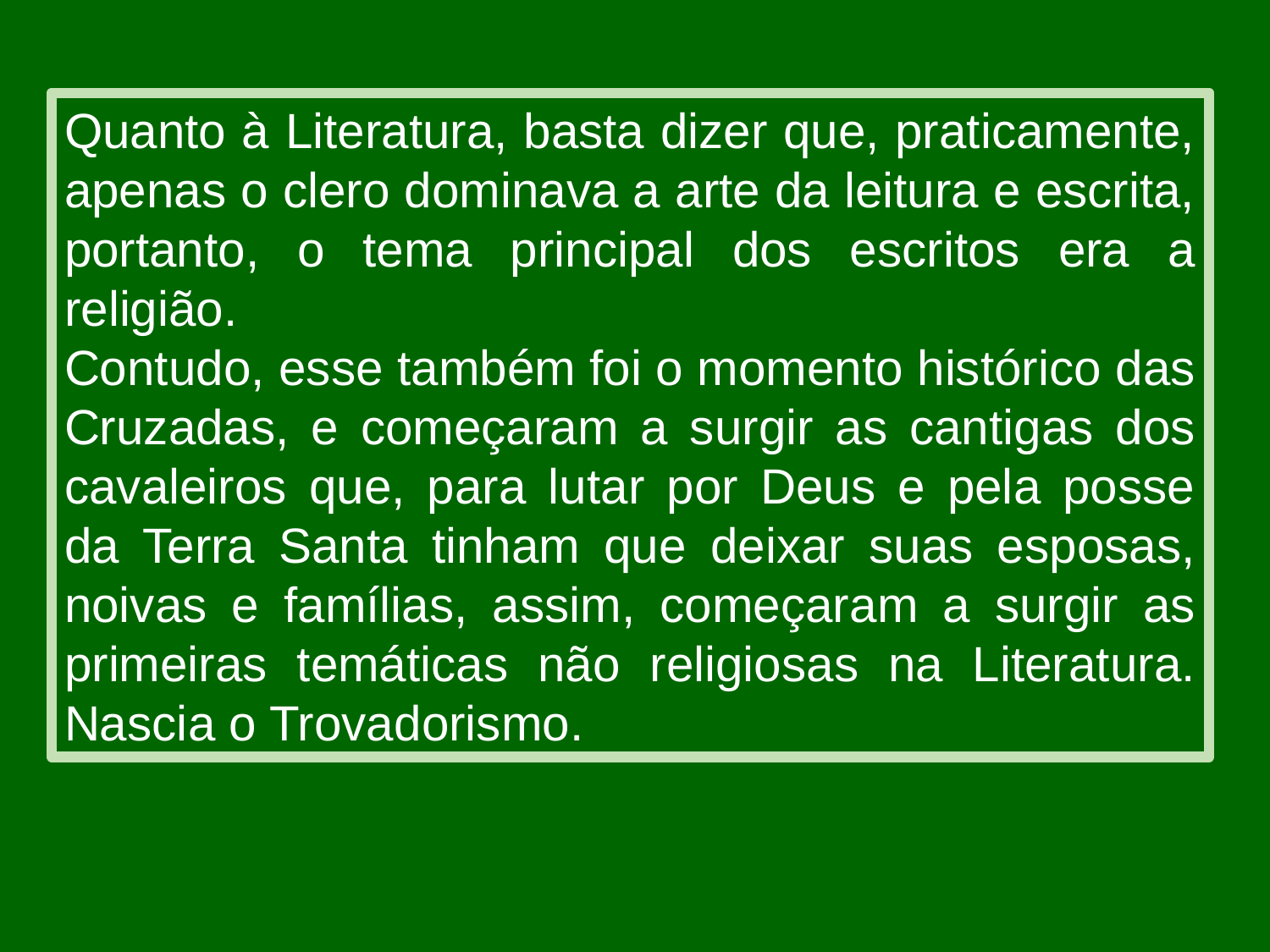

Quanto à Literatura, basta dizer que, praticamente, apenas o clero dominava a arte da leitura e escrita, portanto, o tema principal dos escritos era a religião.
Contudo, esse também foi o momento histórico das Cruzadas, e começaram a surgir as cantigas dos cavaleiros que, para lutar por Deus e pela posse da Terra Santa tinham que deixar suas esposas, noivas e famílias, assim, começaram a surgir as primeiras temáticas não religiosas na Literatura. Nascia o Trovadorismo.